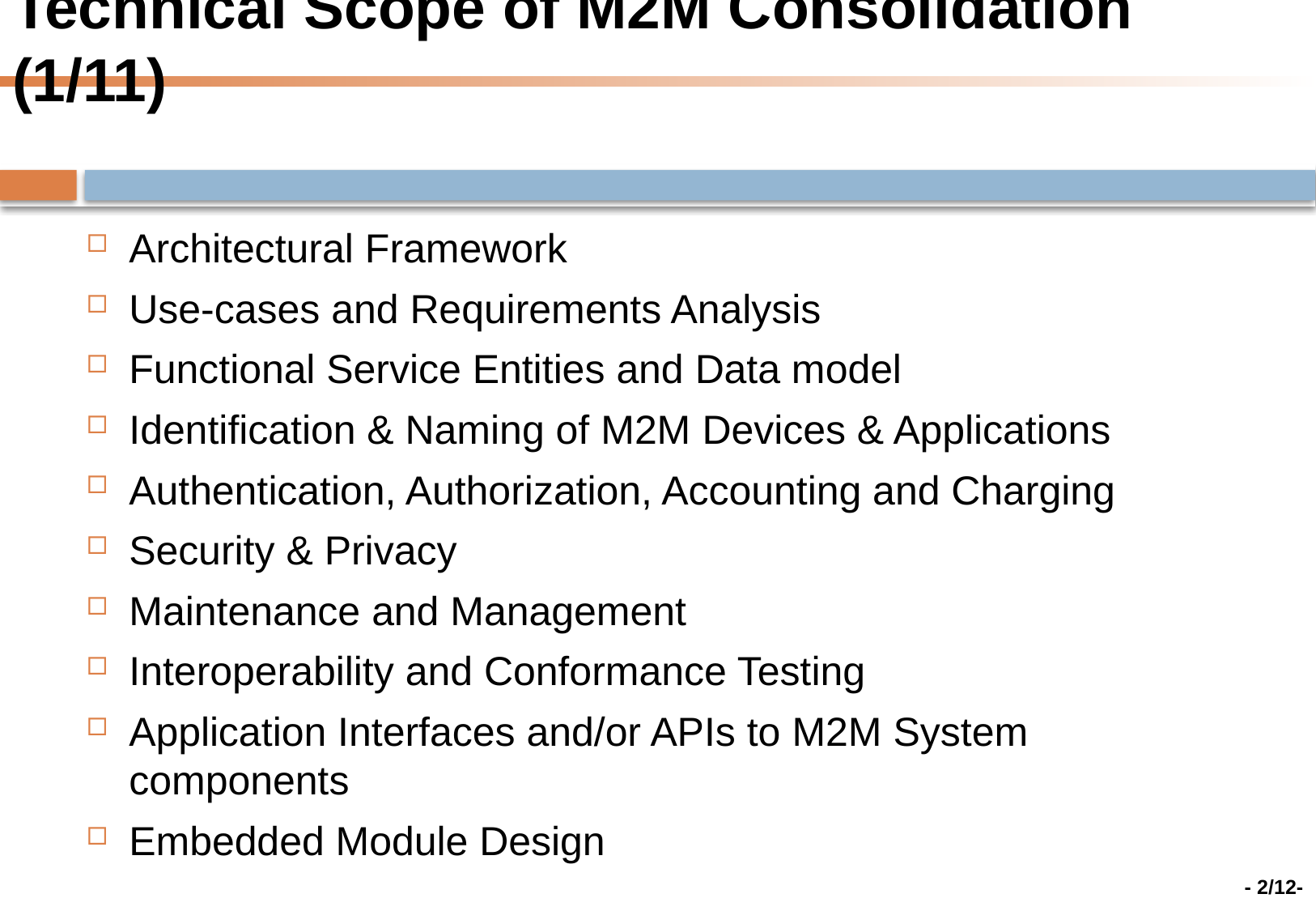

# Technical Scope of M2M Consolidation (1/11)
Architectural Framework
Use-cases and Requirements Analysis
Functional Service Entities and Data model
Identification & Naming of M2M Devices & Applications
Authentication, Authorization, Accounting and Charging
Security & Privacy
Maintenance and Management
Interoperability and Conformance Testing
Application Interfaces and/or APIs to M2M System components
Embedded Module Design